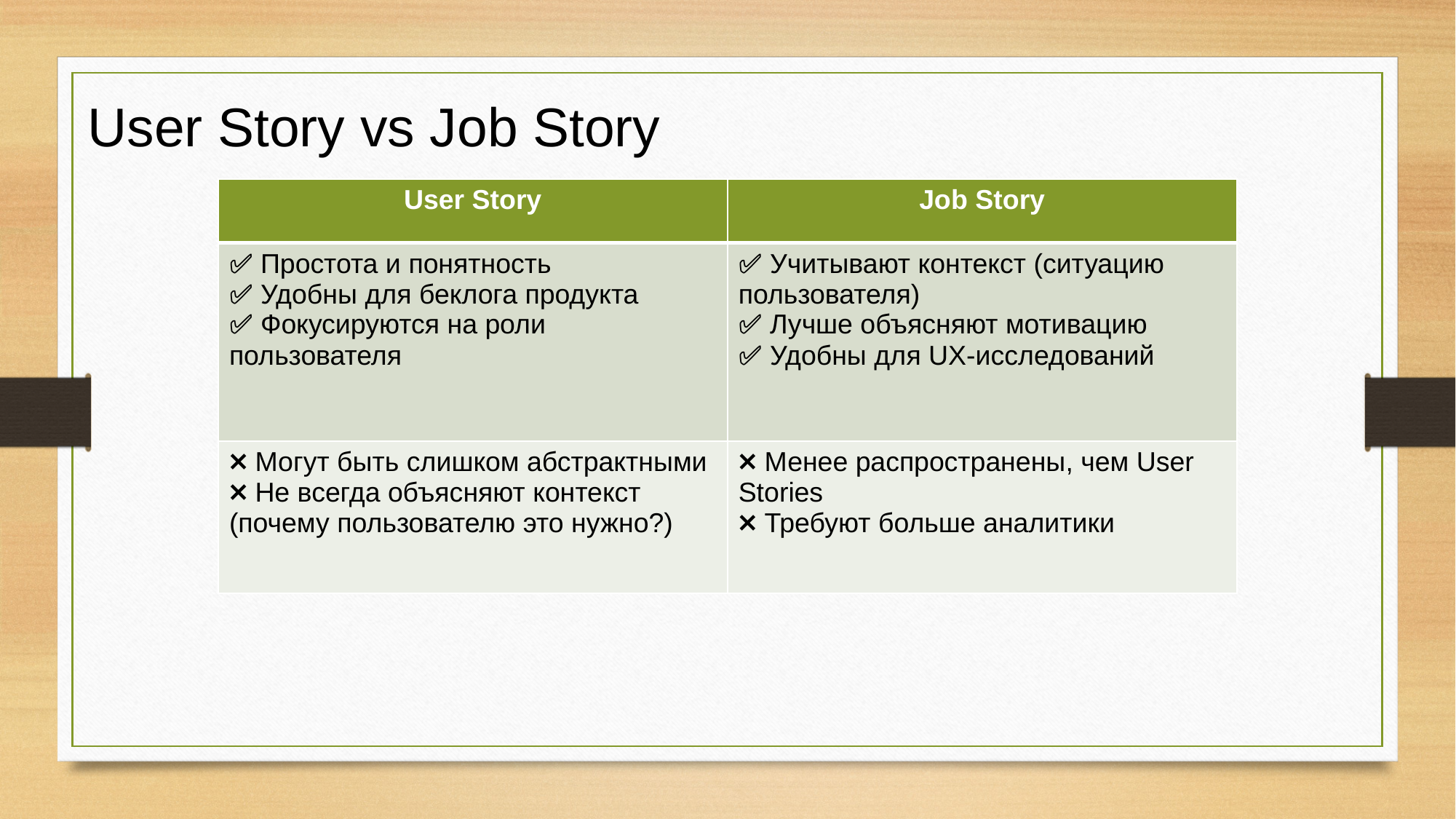

User Story vs Job Story
| User Story | Job Story |
| --- | --- |
| ✅ Простота и понятность ✅ Удобны для беклога продукта ✅ Фокусируются на роли пользователя | ✅ Учитывают контекст (ситуацию пользователя) ✅ Лучше объясняют мотивацию ✅ Удобны для UX-исследований |
| ❌ Могут быть слишком абстрактными ❌ Не всегда объясняют контекст (почему пользователю это нужно?) | ❌ Менее распространены, чем User Stories ❌ Требуют больше аналитики |